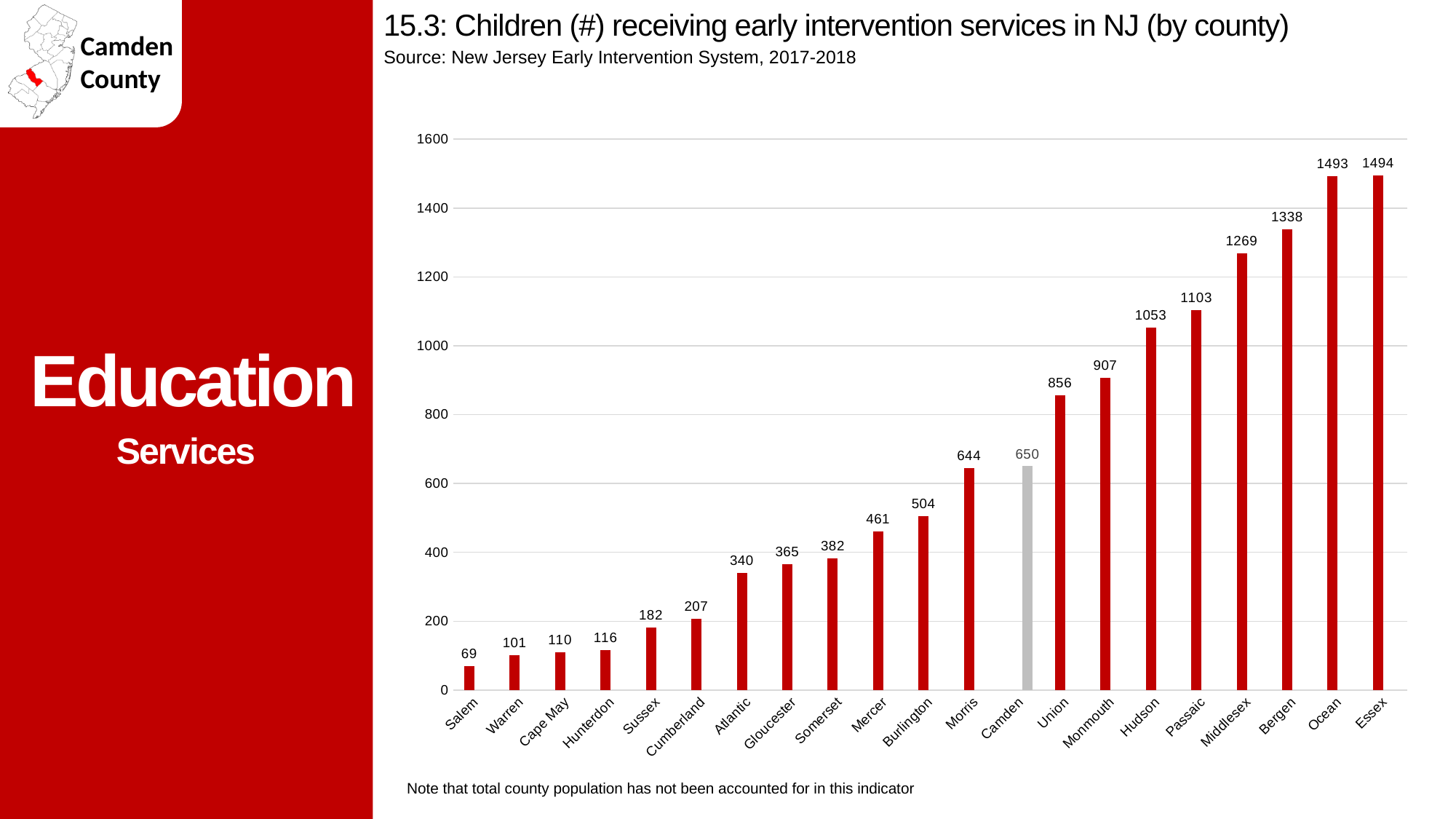

15.3: Children (#) receiving early intervention services in NJ (by county)
Source: New Jersey Early Intervention System, 2017-2018
Education

### Chart

| Category | 2017-2018 | County |
|---|---|---|
| Salem | 69.0 | None |
| Warren | 101.0 | None |
| Cape May | 110.0 | None |
| Hunterdon | 116.0 | None |
| Sussex | 182.0 | None |
| Cumberland | 207.0 | None |
| Atlantic | 340.0 | None |
| Gloucester | 365.0 | None |
| Somerset | 382.0 | None |
| Mercer | 461.0 | None |
| Burlington | 504.0 | None |
| Morris | 644.0 | None |
| Camden | None | 650.0 |
| Union | 856.0 | None |
| Monmouth | 907.0 | None |
| Hudson | 1053.0 | None |
| Passaic | 1103.0 | None |
| Middlesex | 1269.0 | None |
| Bergen | 1338.0 | None |
| Ocean | 1493.0 | None |
| Essex | 1494.0 | None |
Services
Note that total county population has not been accounted for in this indicator